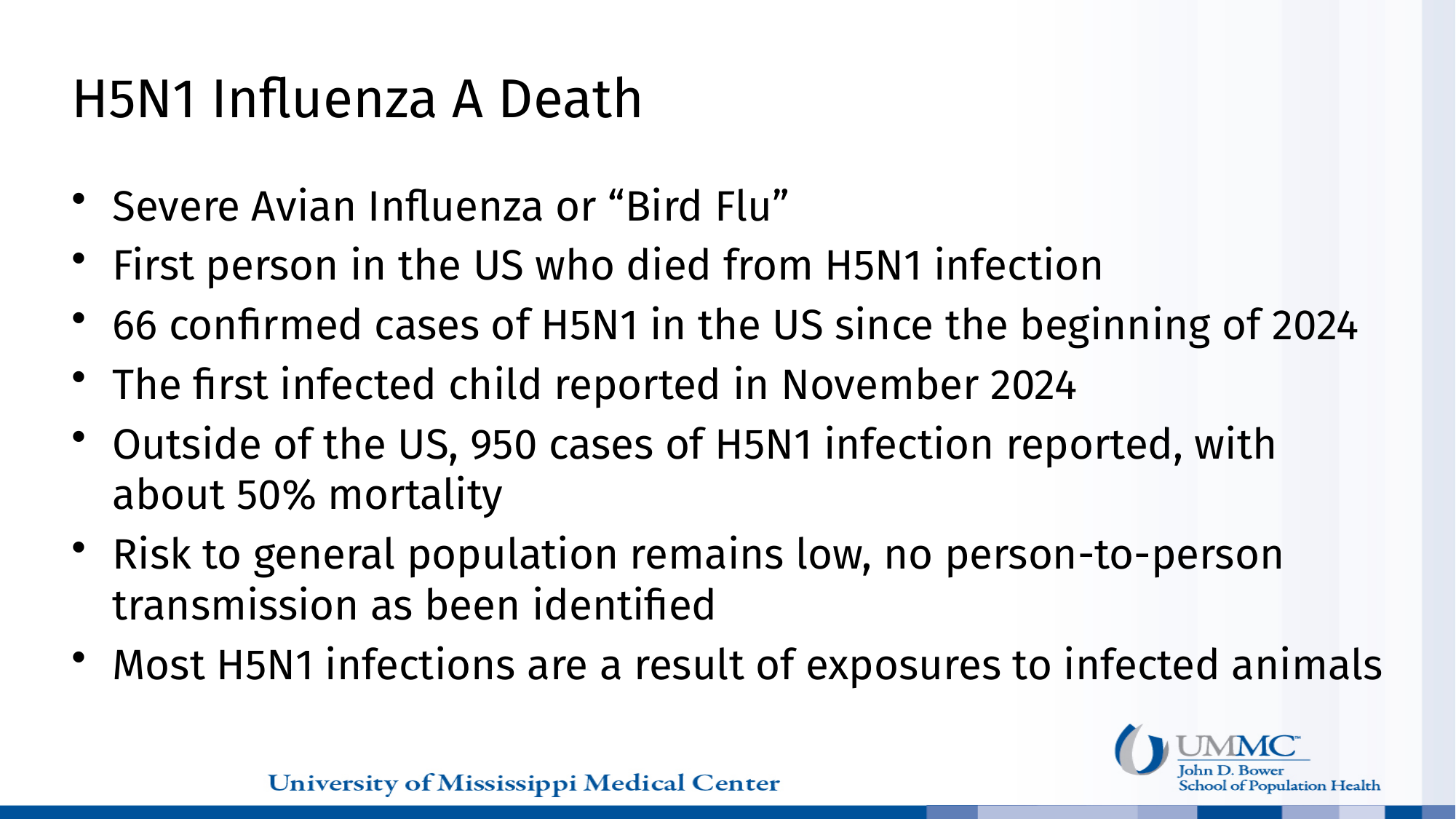

# H5N1 Influenza A Death
Severe Avian Influenza or “Bird Flu”
First person in the US who died from H5N1 infection
66 confirmed cases of H5N1 in the US since the beginning of 2024
The first infected child reported in November 2024
Outside of the US, 950 cases of H5N1 infection reported, with about 50% mortality
Risk to general population remains low, no person-to-person transmission as been identified
Most H5N1 infections are a result of exposures to infected animals